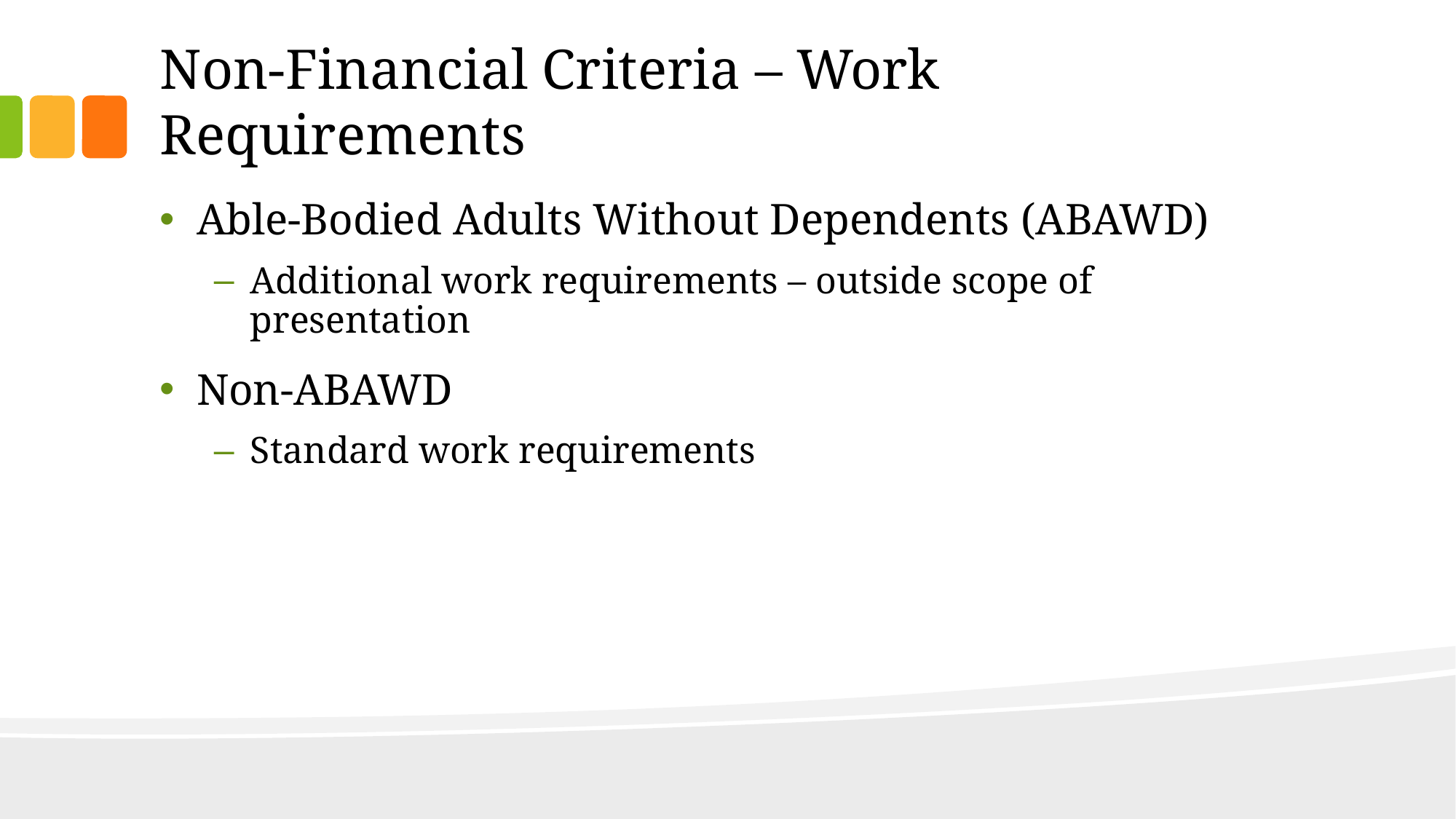

# Non-Financial Criteria – Work Requirements
Able-Bodied Adults Without Dependents (ABAWD)
Additional work requirements – outside scope of presentation
Non-ABAWD
Standard work requirements